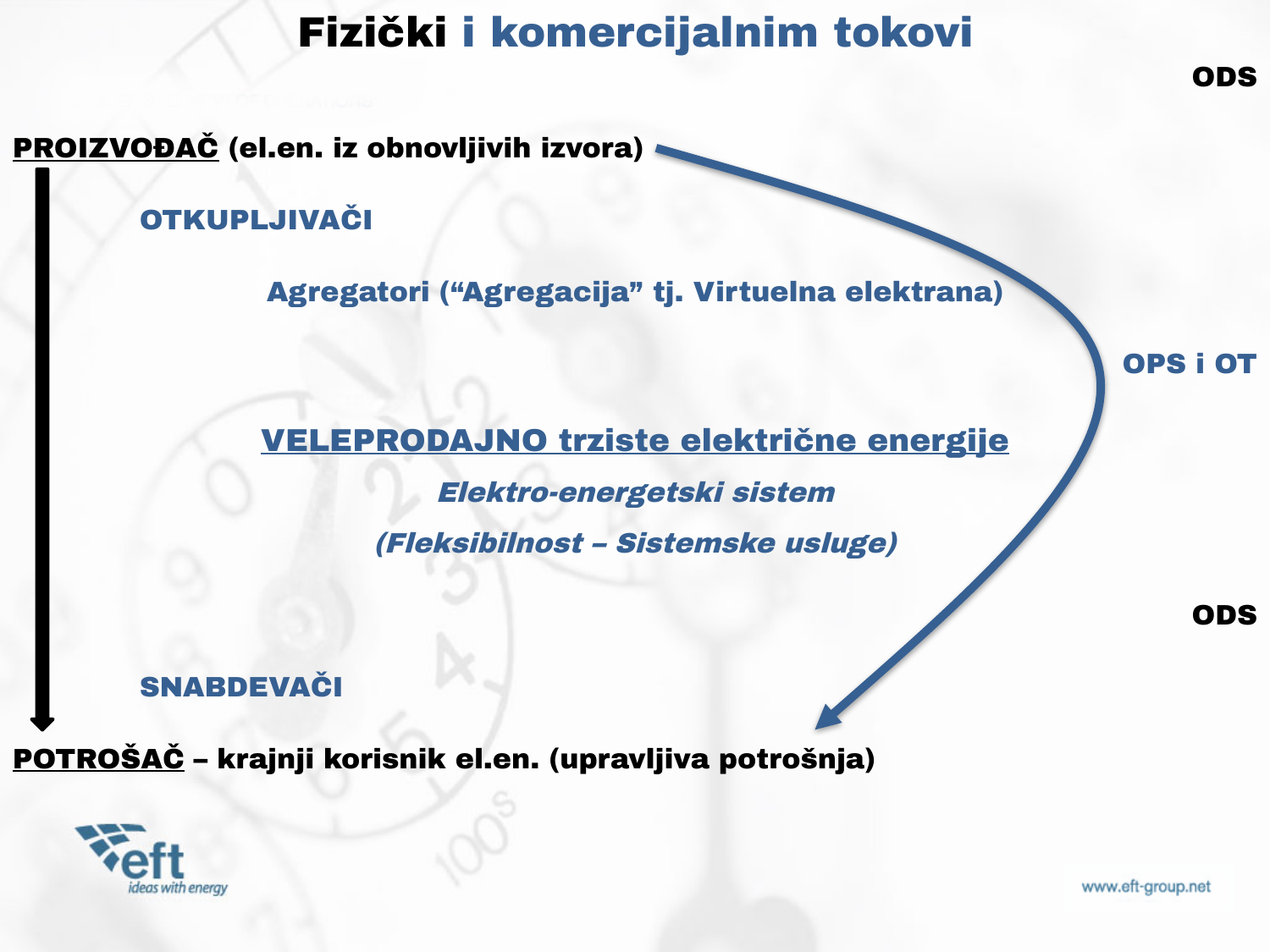

Fizički i komercijalnim tokovi
ODS
PROIZVOĐAČ (el.en. iz obnovljivih izvora)
	OTKUPLJIVAČI
		Agregatori (“Agregacija” tj. Virtuelna elektrana)
OPS i OT
VELEPRODAJNO trziste električne energije
Elektro-energetski sistem
(Fleksibilnost – Sistemske usluge)
ODS
	SNABDEVAČI
POTROŠAČ – krajnji korisnik el.en. (upravljiva potrošnja)